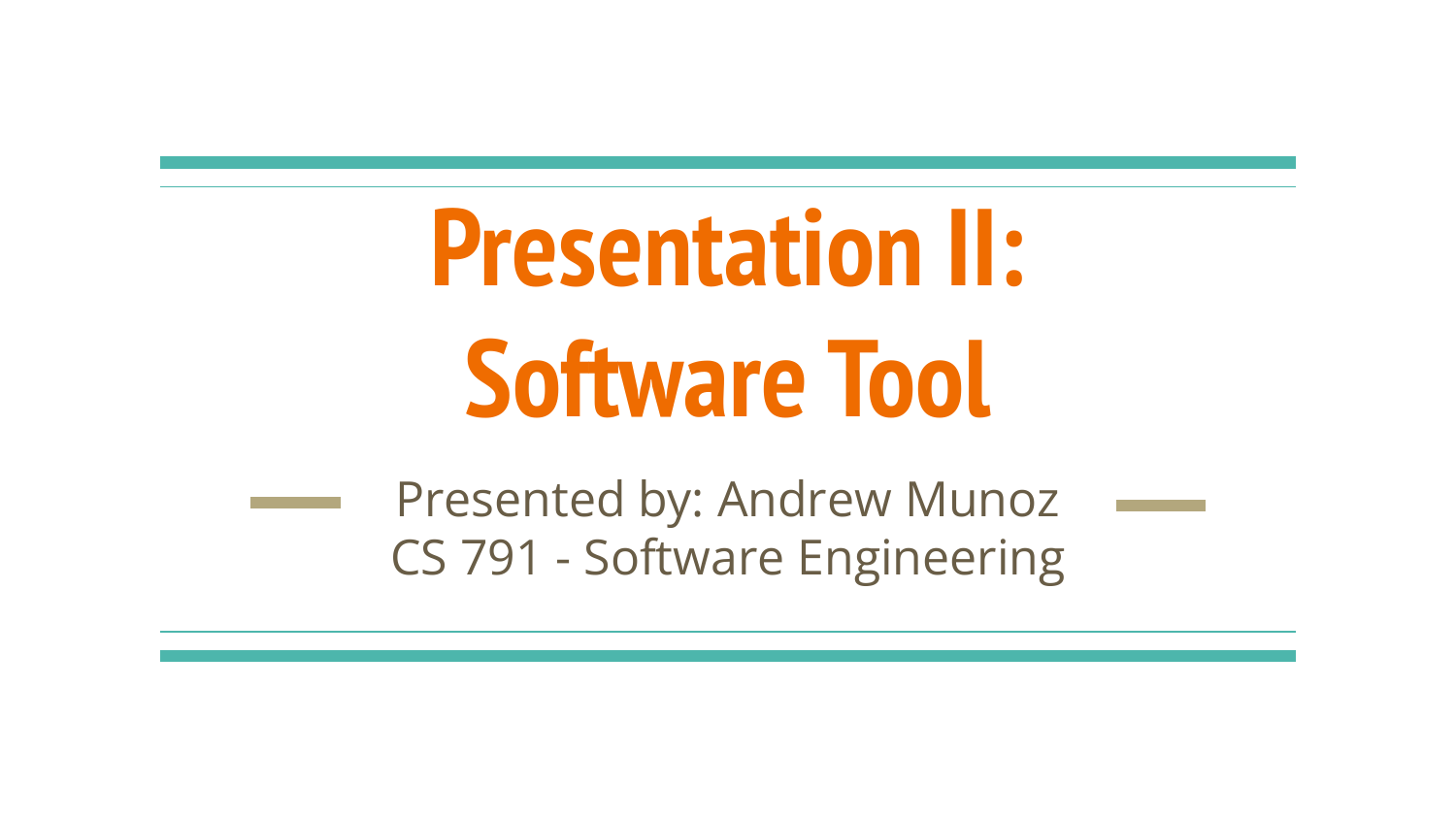

# Presentation II:
Software Tool
Presented by: Andrew Munoz
CS 791 - Software Engineering